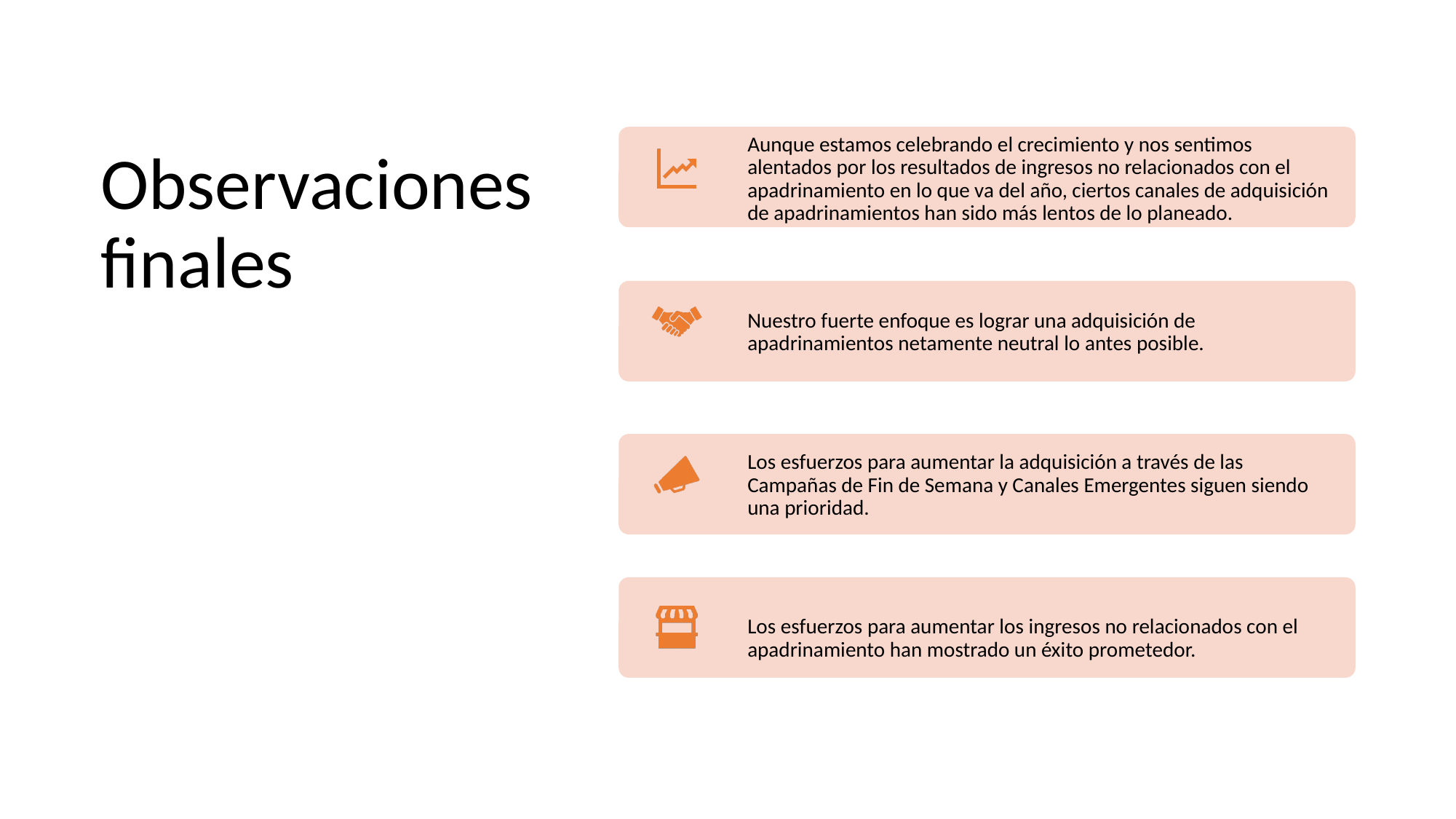

Aunque estamos celebrando el crecimiento y nos sentimos alentados por los resultados de ingresos no relacionados con el apadrinamiento en lo que va del año, ciertos canales de adquisición de apadrinamientos han sido más lentos de lo planeado.
Nuestro fuerte enfoque es lograr una adquisición de apadrinamientos netamente neutral lo antes posible.
Los esfuerzos para aumentar la adquisición a través de las Campañas de Fin de Semana y Canales Emergentes siguen siendo una prioridad.
Los esfuerzos para aumentar los ingresos no relacionados con el apadrinamiento han mostrado un éxito prometedor.
# Observaciones finales